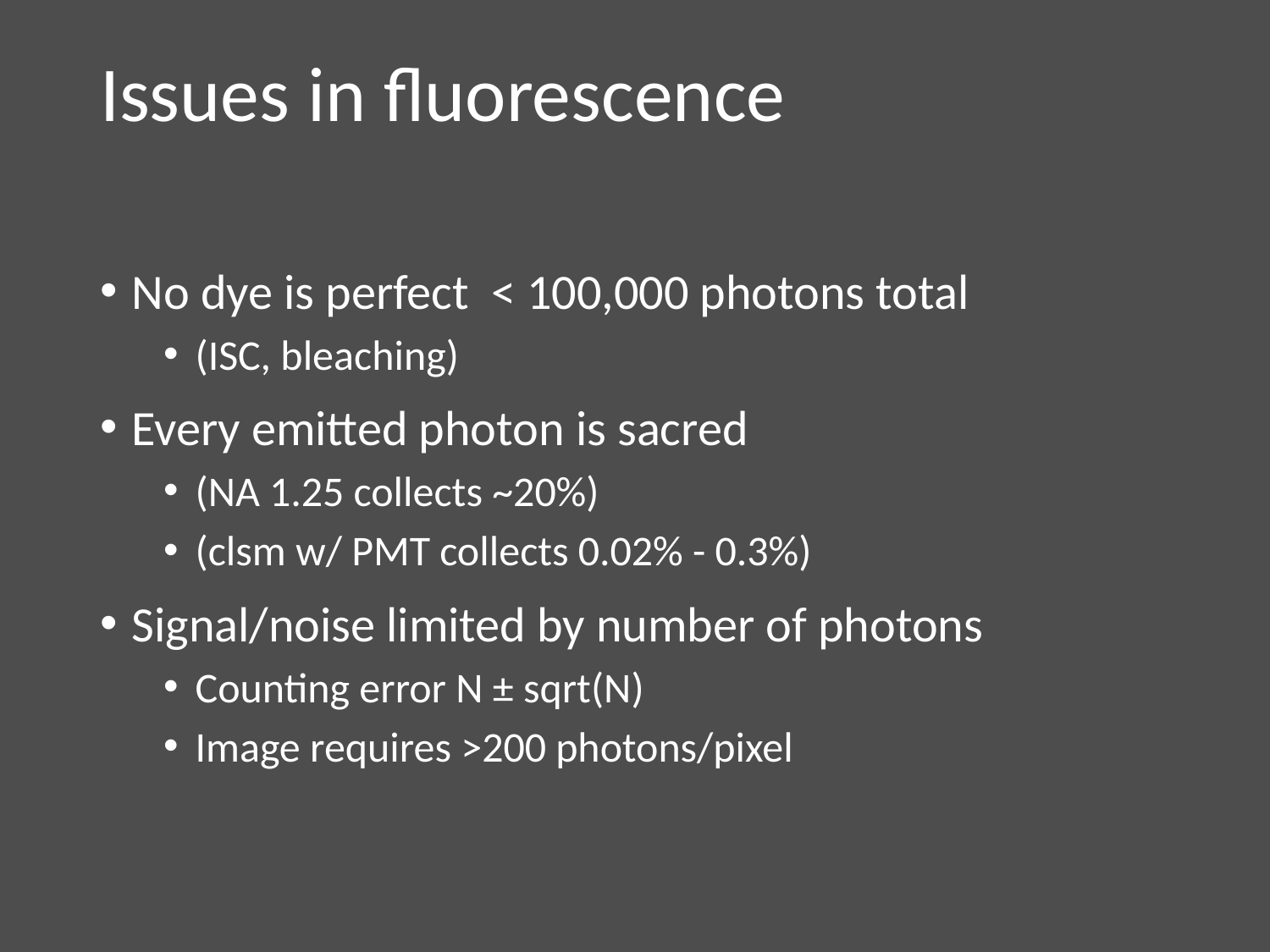

# Issues in fluorescence
No dye is perfect  < 100,000 photons total
(ISC, bleaching)
Every emitted photon is sacred
(NA 1.25 collects ~20%)
(clsm w/ PMT collects 0.02% - 0.3%)
Signal/noise limited by number of photons
Counting error N ± sqrt(N)
Image requires >200 photons/pixel